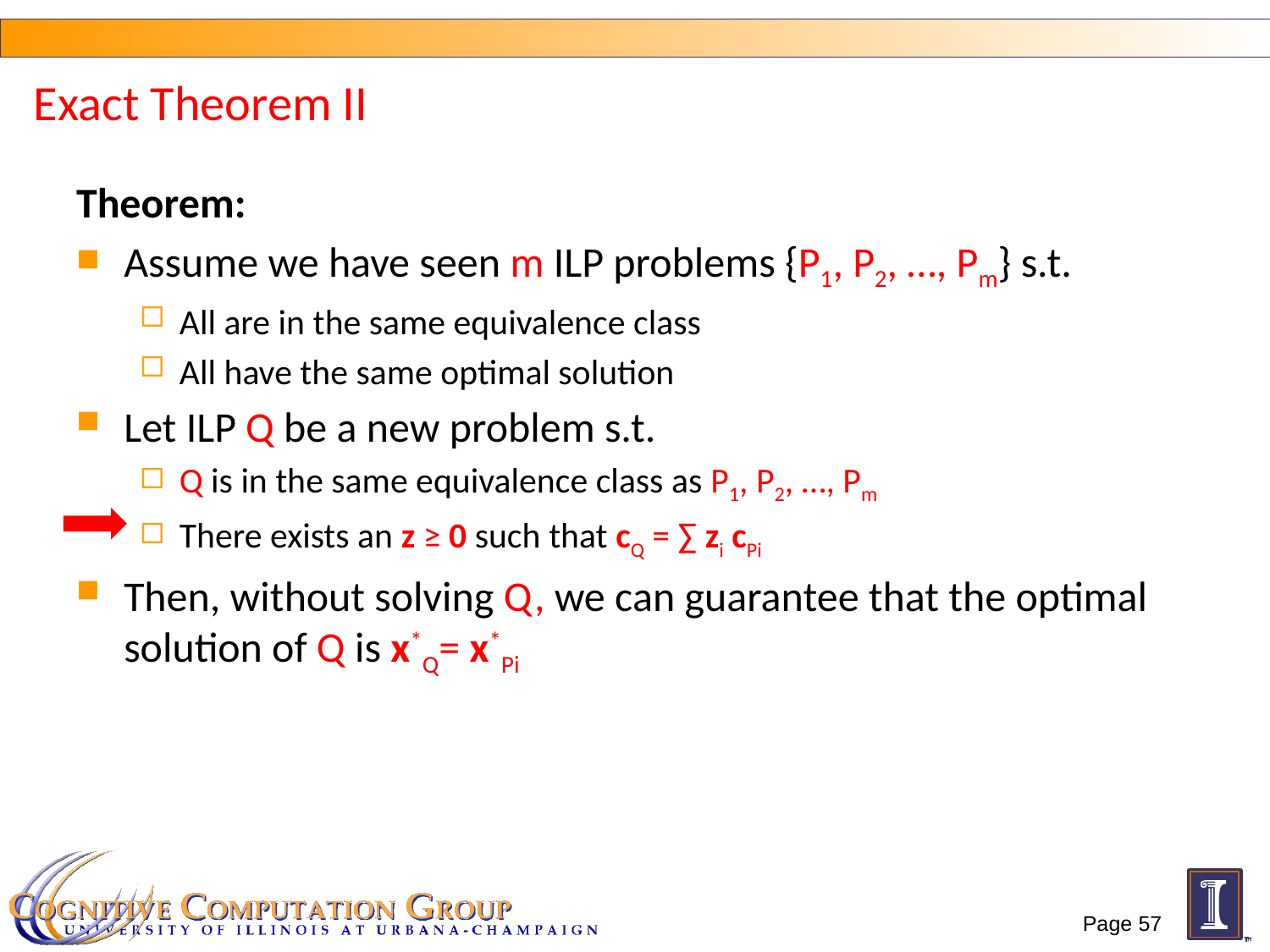

# Exact Theorem II
Theorem:
Assume we have seen m ILP problems {P1, P2, …, Pm} s.t.
All are in the same equivalence class
All have the same optimal solution
Let ILP Q be a new problem s.t.
Q is in the same equivalence class as P1, P2, …, Pm
There exists an z ≥ 0 such that cQ = ∑ zi cPi
Then, without solving Q, we can guarantee that the optimal solution of Q is x*Q= x*Pi

Page 57